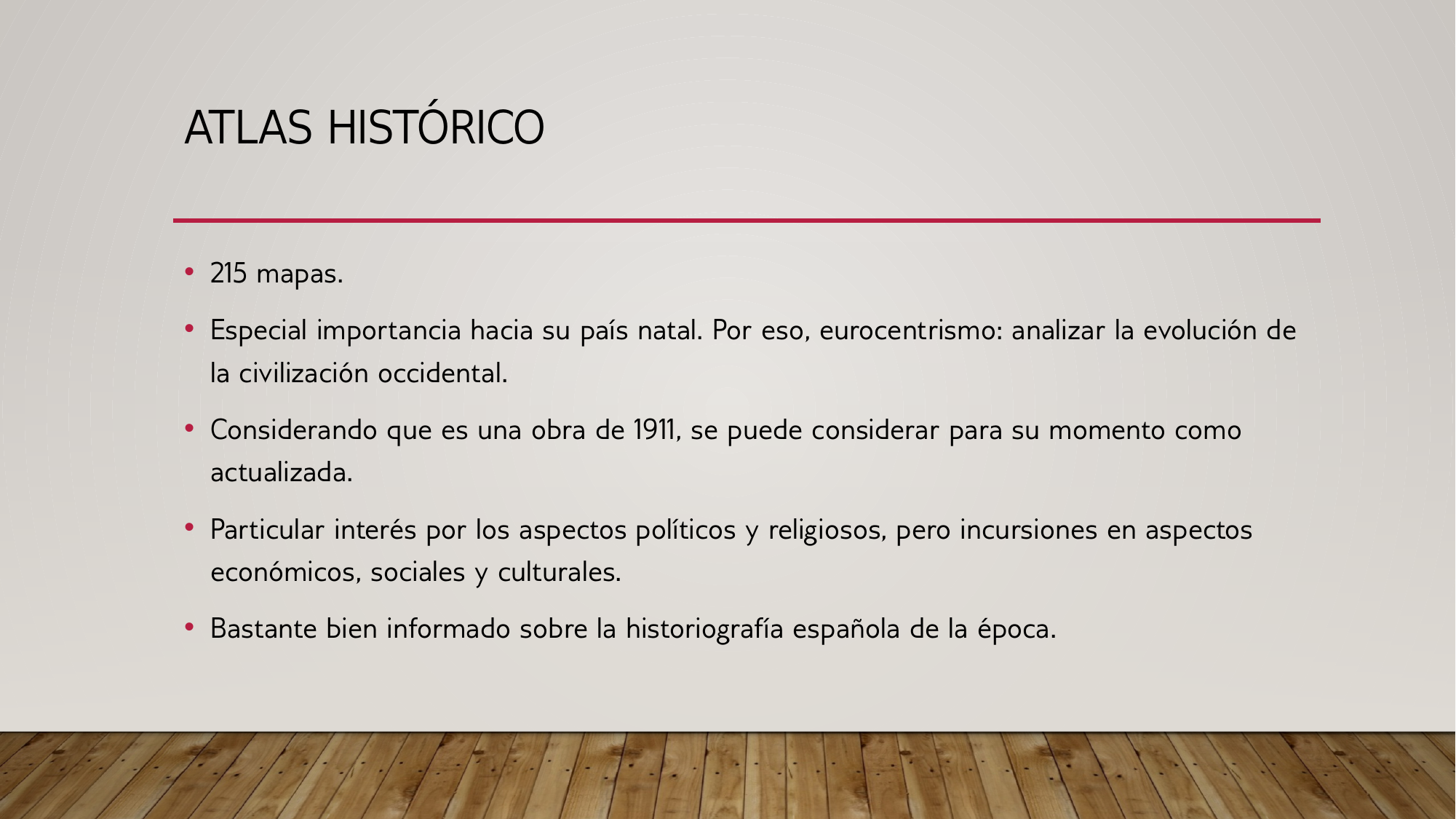

# Atlas Histórico
215 mapas.
Especial importancia hacia su país natal. Por eso, eurocentrismo: analizar la evolución de la civilización occidental.
Considerando que es una obra de 1911, se puede considerar para su momento como actualizada.
Particular interés por los aspectos políticos y religiosos, pero incursiones en aspectos económicos, sociales y culturales.
Bastante bien informado sobre la historiografía española de la época.